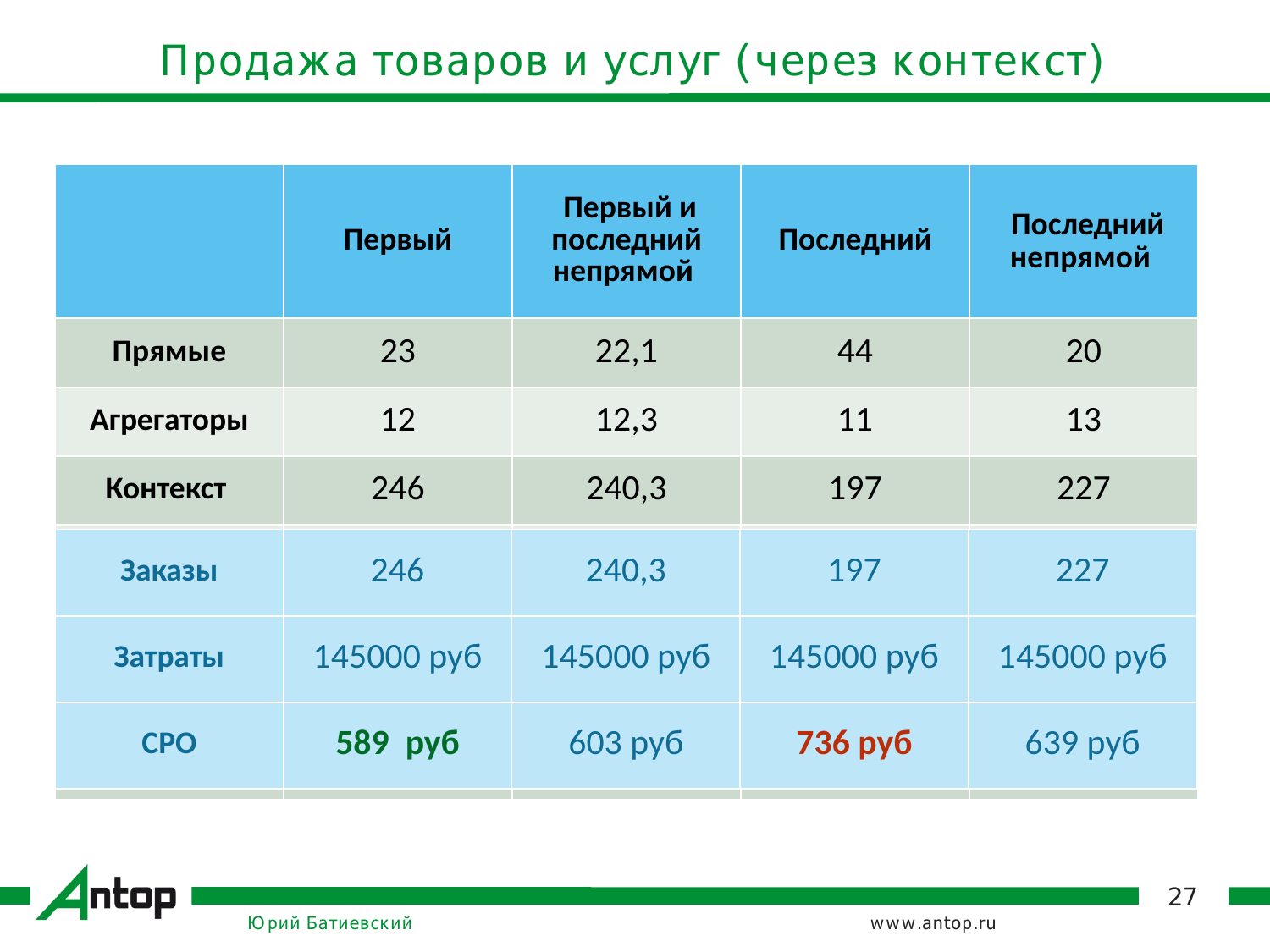

# Продажа товаров и услуг (через контекст)
|  | Первый | Первый и последний непрямой | Последний | Последний непрямой |
| --- | --- | --- | --- | --- |
| Прямые | 23 | 22,1 | 44 | 20 |
| Агрегаторы | 12 | 12,3 | 11 | 13 |
| Контекст | 246 | 240,3 | 197 | 227 |
| Карты | 2 | 2,3 |  | 3 |
| Поиск | 44 | 50 | 55 | 64 |
| Сайты | 3 | 3 | 23 | 3 |
| Общий итог | 330 | 330 | 330 | 330 |
| Заказы | 246 | 240,3 | 197 | 227 |
| --- | --- | --- | --- | --- |
| Затраты | 145000 руб | 145000 руб | 145000 руб | 145000 руб |
| CPO | 589 руб | 603 руб | 736 руб | 639 руб |
27
Юрий Батиевский